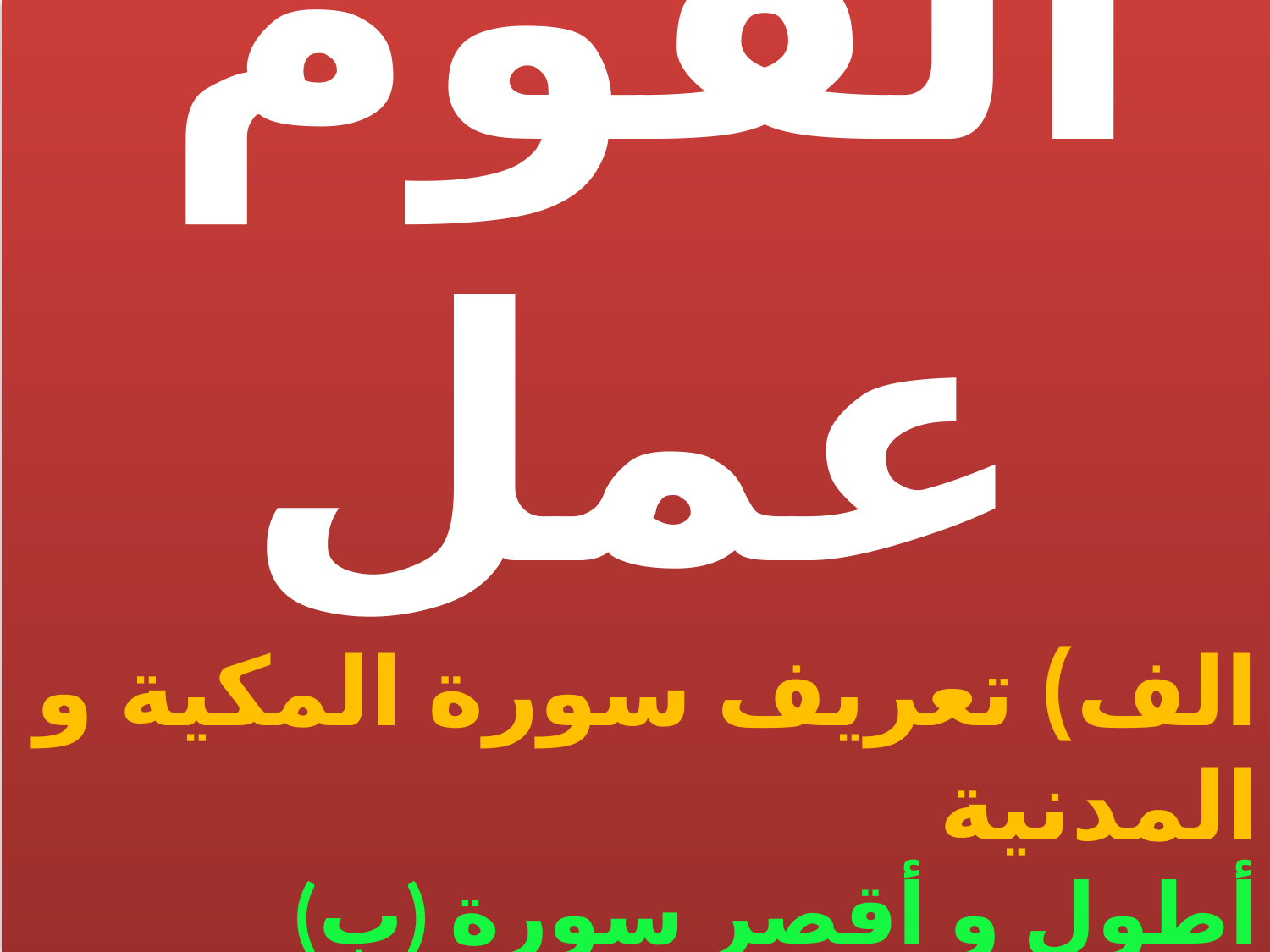

القوم عمل
الف) تعريف سورة المكية و المدنية
 (ب) أطول و أقصر سورة القران الكريم
 (ج) من رتّب سورة القران
ى